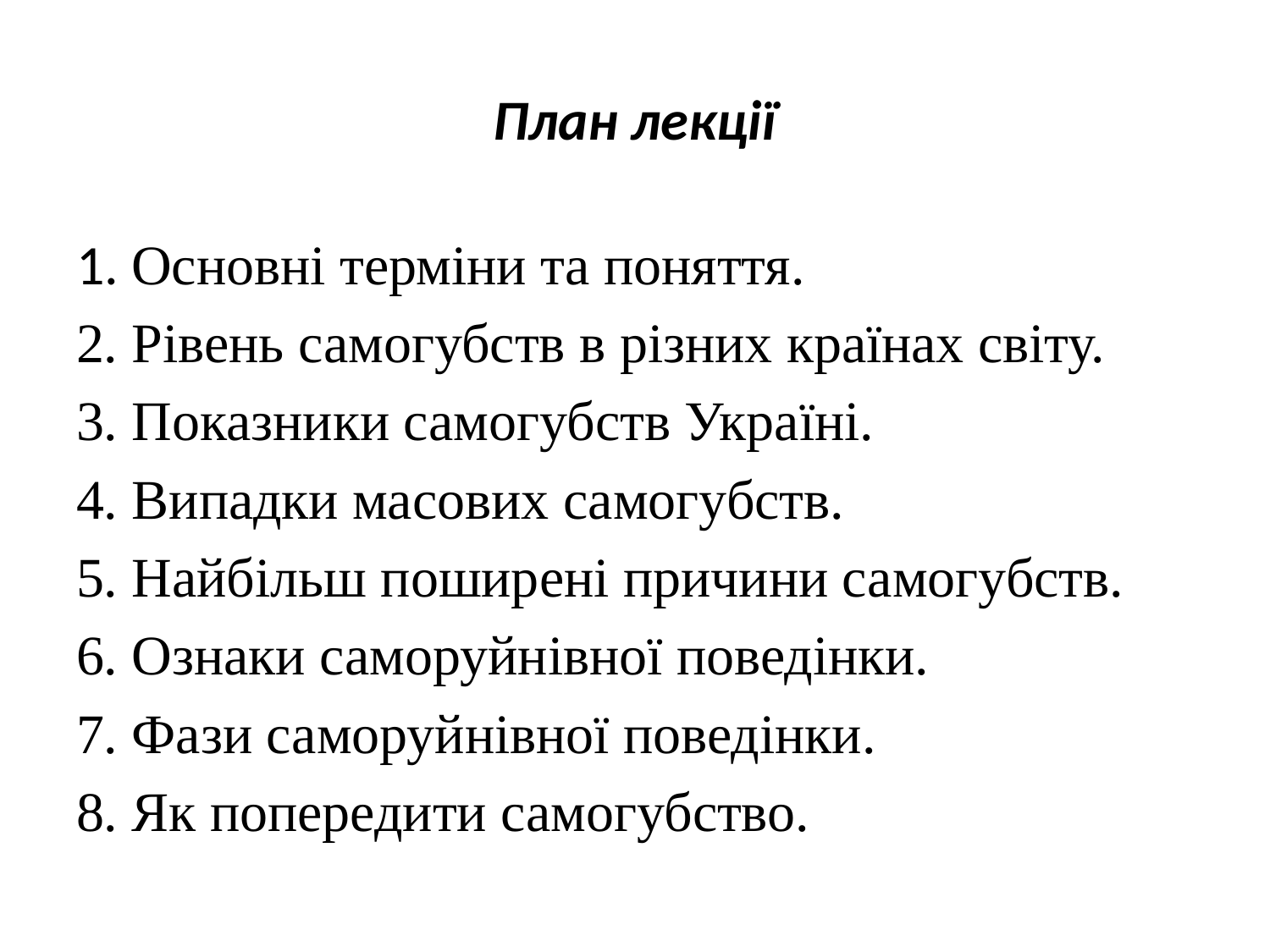

# План лекції
1. Основні терміни та поняття.
2. Рівень самогубств в різних країнах світу.
3. Показники самогубств Україні.
4. Випадки масових самогубств.
5. Найбільш поширені причини самогубств.
6. Ознаки саморуйнівної поведінки.
7. Фази саморуйнівної поведінки.
8. Як попередити самогубство.